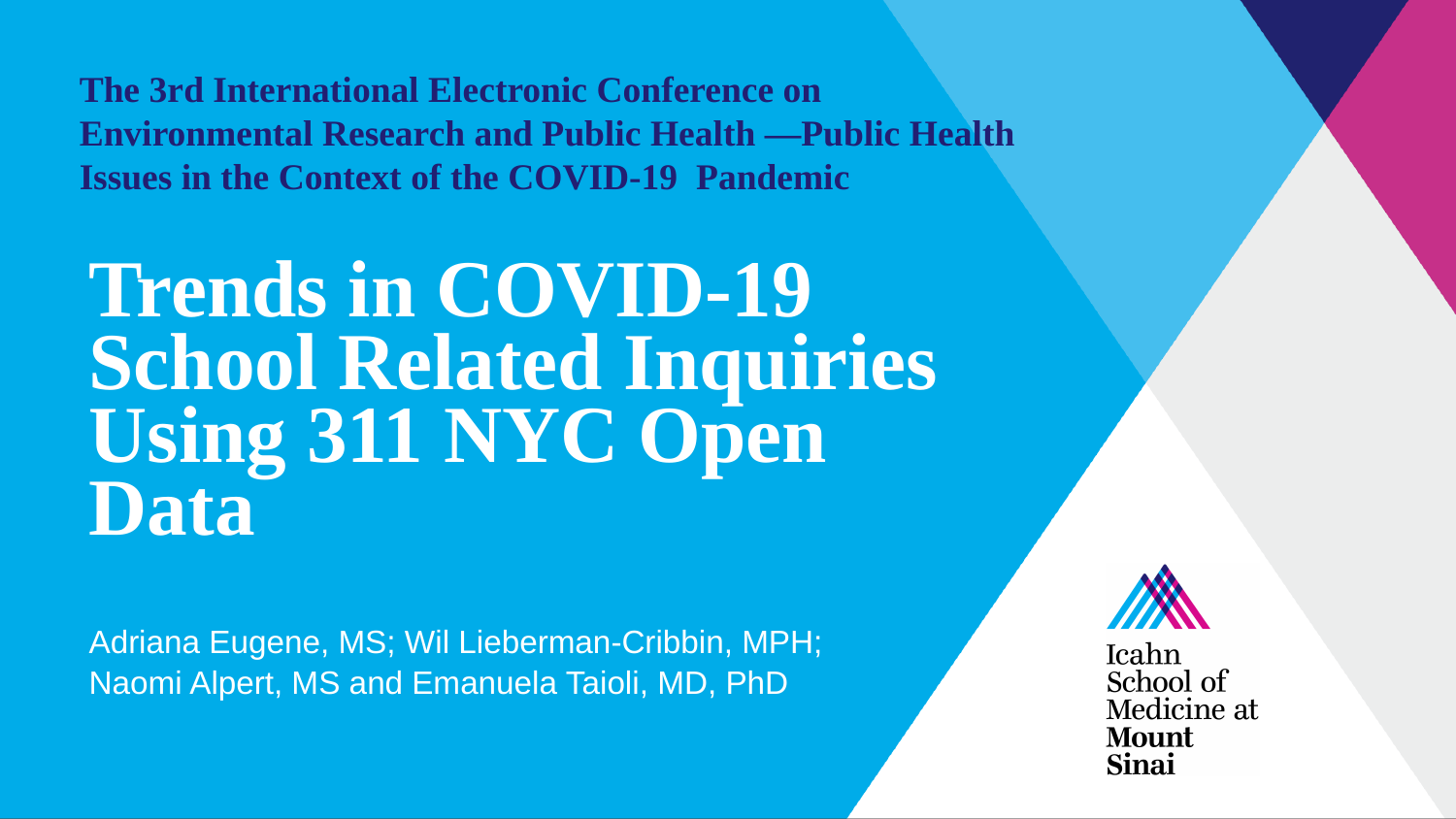

The 3rd International Electronic Conference on Environmental Research and Public Health —Public Health Issues in the Context of the COVID-19  Pandemic
# Trends in COVID-19 School Related Inquiries Using 311 NYC Open Data
Adriana Eugene, MS; Wil Lieberman-Cribbin, MPH; Naomi Alpert, MS and Emanuela Taioli, MD, PhD